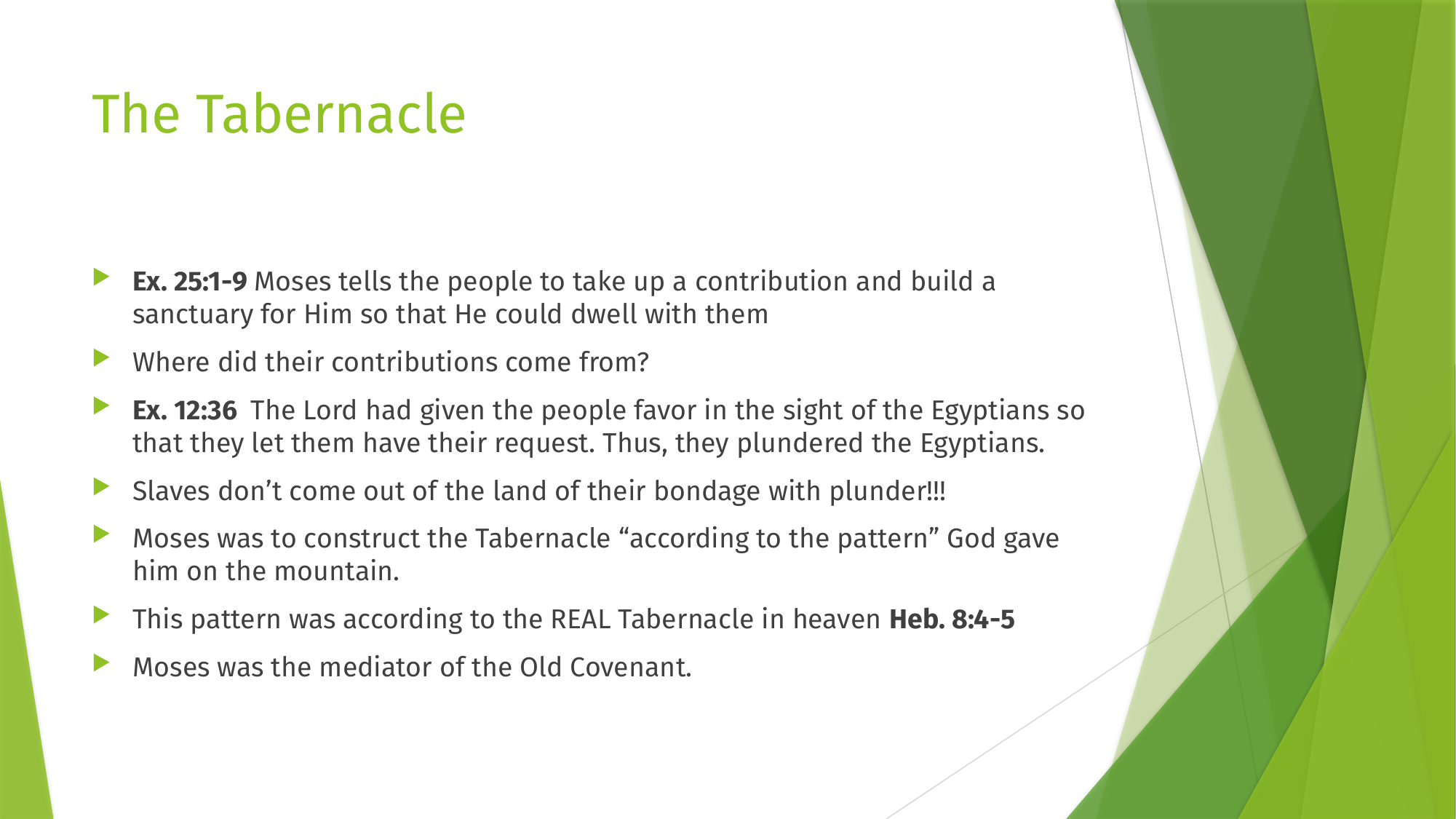

# The Tabernacle
Ex. 25:1-9 Moses tells the people to take up a contribution and build a sanctuary for Him so that He could dwell with them
Where did their contributions come from?
Ex. 12:36  The Lord had given the people favor in the sight of the Egyptians so that they let them have their request. Thus, they plundered the Egyptians.
Slaves don’t come out of the land of their bondage with plunder!!!
Moses was to construct the Tabernacle “according to the pattern” God gave him on the mountain.
This pattern was according to the REAL Tabernacle in heaven Heb. 8:4-5
Moses was the mediator of the Old Covenant.